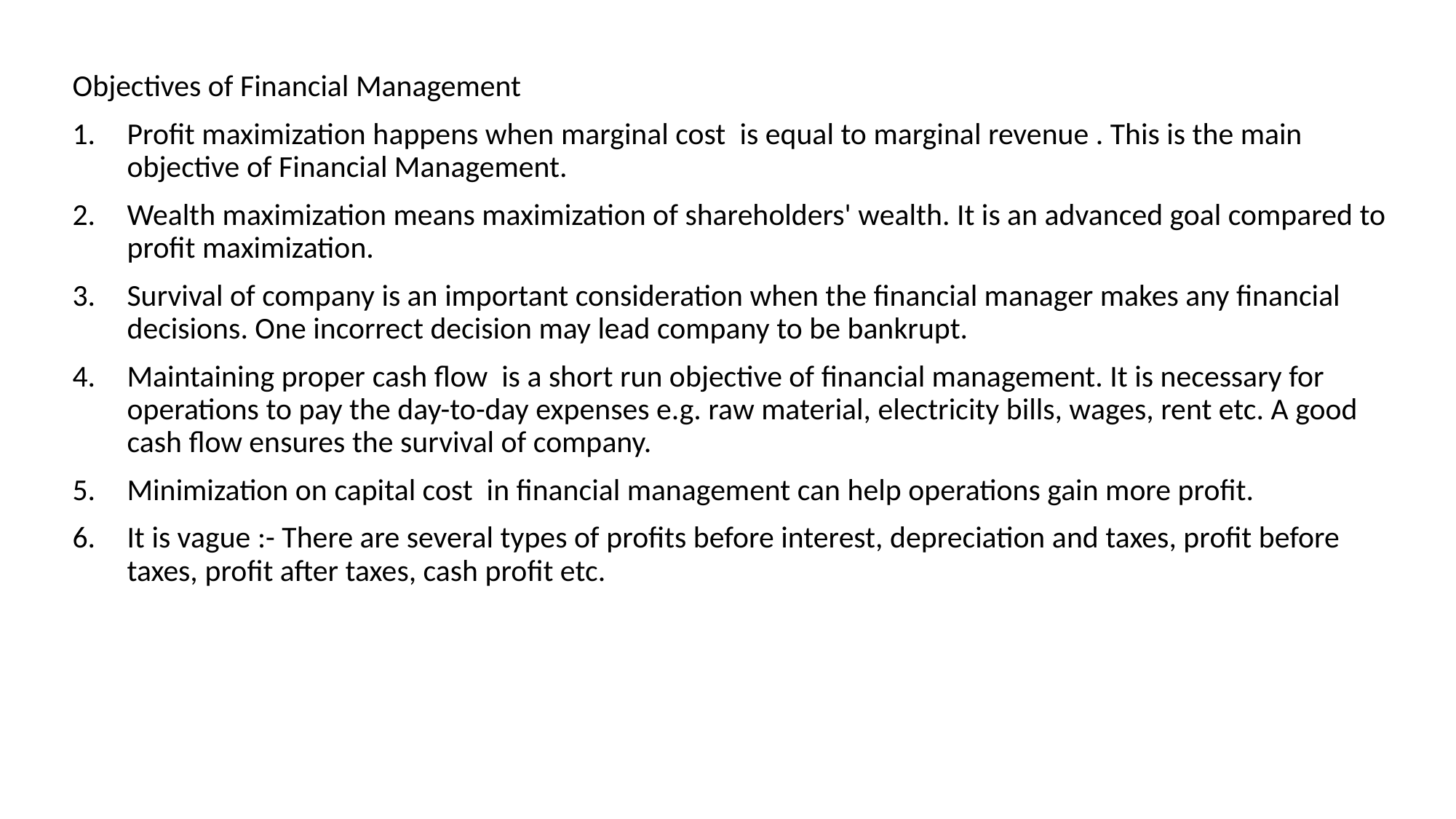

Objectives of Financial Management
Profit maximization happens when marginal cost  is equal to marginal revenue . This is the main objective of Financial Management.
Wealth maximization means maximization of shareholders' wealth. It is an advanced goal compared to profit maximization.
Survival of company is an important consideration when the financial manager makes any financial decisions. One incorrect decision may lead company to be bankrupt.
Maintaining proper cash flow  is a short run objective of financial management. It is necessary for operations to pay the day-to-day expenses e.g. raw material, electricity bills, wages, rent etc. A good cash flow ensures the survival of company.
Minimization on capital cost  in financial management can help operations gain more profit.
It is vague :- There are several types of profits before interest, depreciation and taxes, profit before taxes, profit after taxes, cash profit etc.